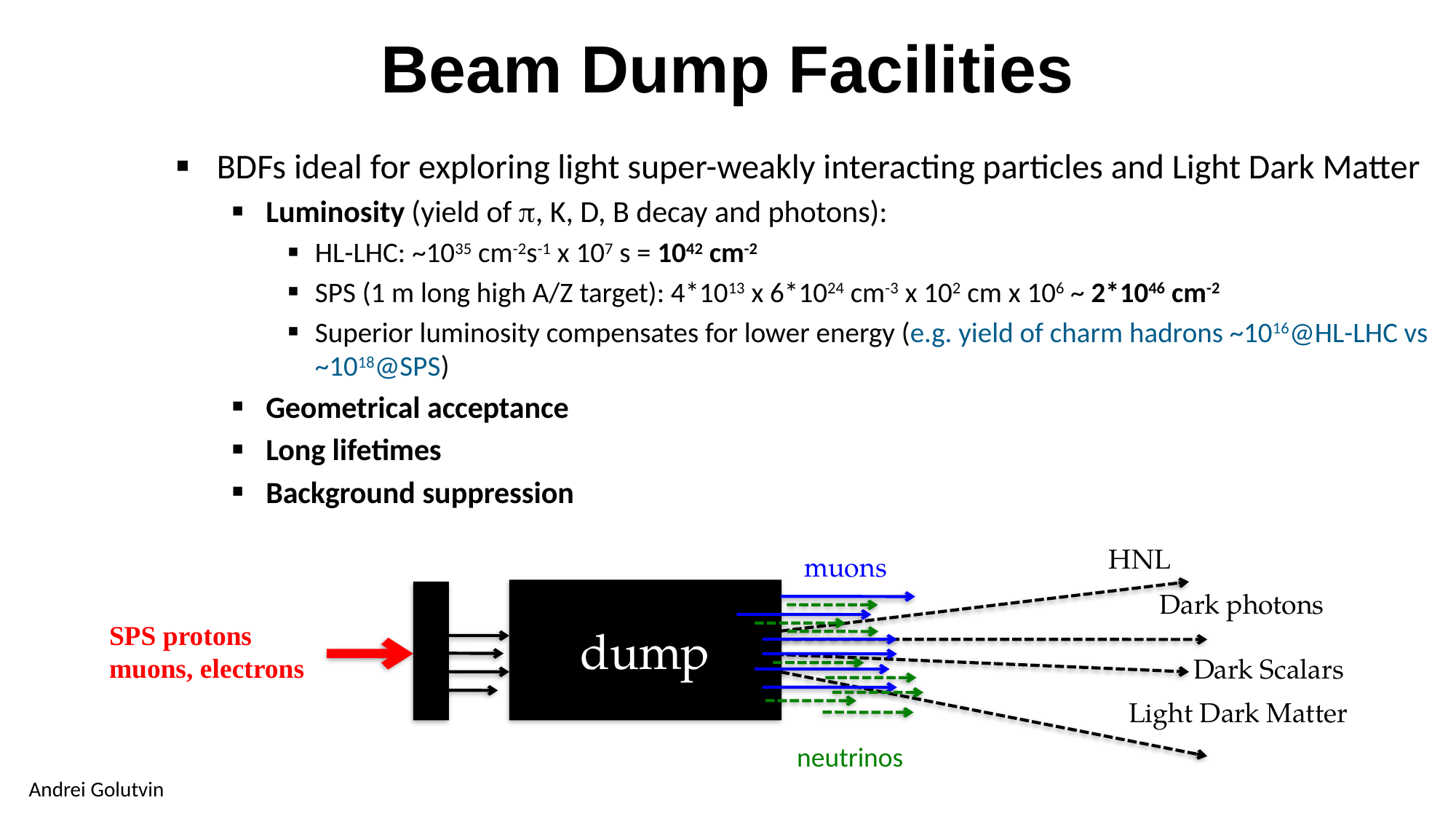

# Beam Dump Facilities
BDFs ideal for exploring light super-weakly interacting particles and Light Dark Matter
Luminosity (yield of π, K, D, B decay and photons):
HL-LHC: ~1035 cm-2s-1 x 107 s = 1042 cm-2
SPS (1 m long high A/Z target): 4*1013 x 6*1024 cm-3 x 102 cm x 106 ~ 2*1046 cm-2
Superior luminosity compensates for lower energy (e.g. yield of charm hadrons ~1016@HL-LHC vs ~1018@SPS)
Geometrical acceptance
Long lifetimes
Background suppression
HNL
muons
dump
Dark photons

SPS protons
muons, electrons
Dark Scalars
Light Dark Matter
neutrinos
Andrei Golutvin